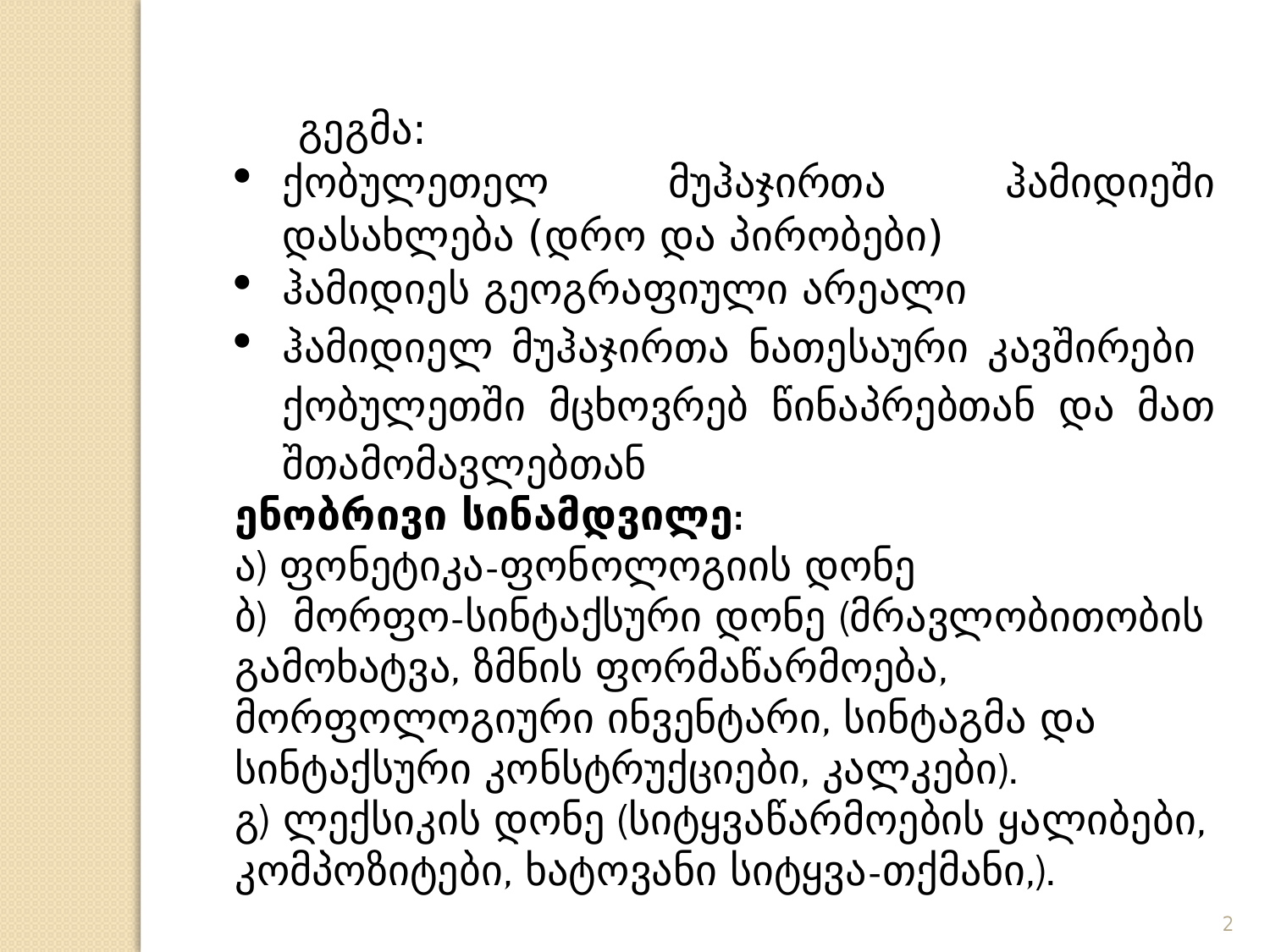

გეგმა:
ქობულეთელ მუჰაჯირთა ჰამიდიეში დასახლება (დრო და პირობები)
ჰამიდიეს გეოგრაფიული არეალი
ჰამიდიელ მუჰაჯირთა ნათესაური კავშირები  ქობულეთში მცხოვრებ წინაპრებთან და მათ შთამომავლებთან
ენობრივი სინამდვილე:
ა) ფონეტიკა-ფონოლოგიის დონე
ბ)  მორფო-სინტაქსური დონე (მრავლობითობის გამოხატვა, ზმნის ფორმაწარმოება, მორფოლოგიური ინვენტარი, სინტაგმა და სინტაქსური კონსტრუქციები, კალკები).
გ) ლექსიკის დონე (სიტყვაწარმოების ყალიბები, კომპოზიტები, ხატოვანი სიტყვა-თქმანი,).
2